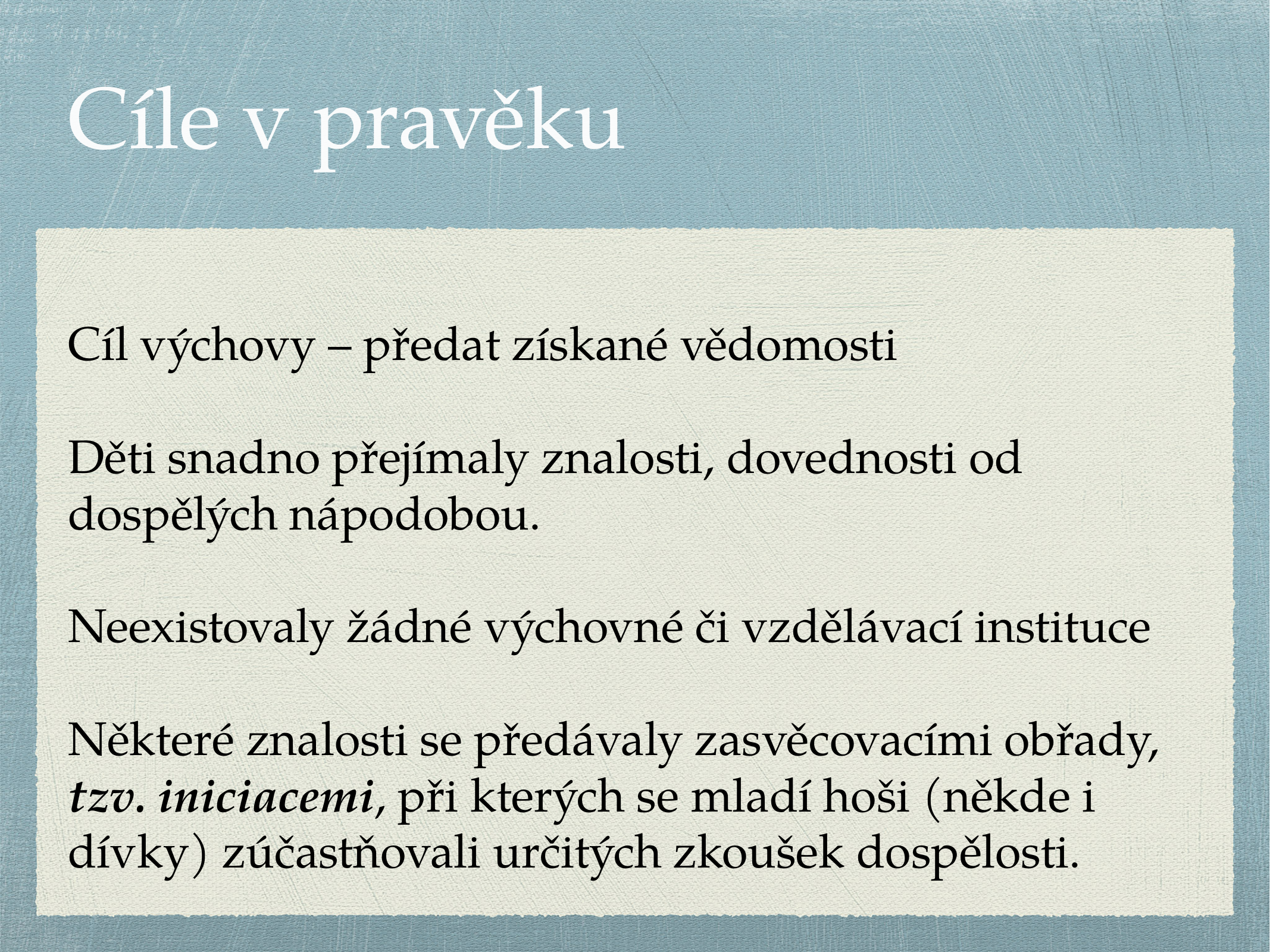

# Cíle v pravěku

Cíl výchovy – předat získané vědomosti

Děti snadno přejímaly znalosti, dovednosti od dospělých nápodobou.

Neexistovaly žádné výchovné či vzdělávací instituce

Některé znalosti se předávaly zasvěcovacími obřady, tzv. iniciacemi, při kterých se mladí hoši (někde i dívky) zúčastňovali určitých zkoušek dospělosti.